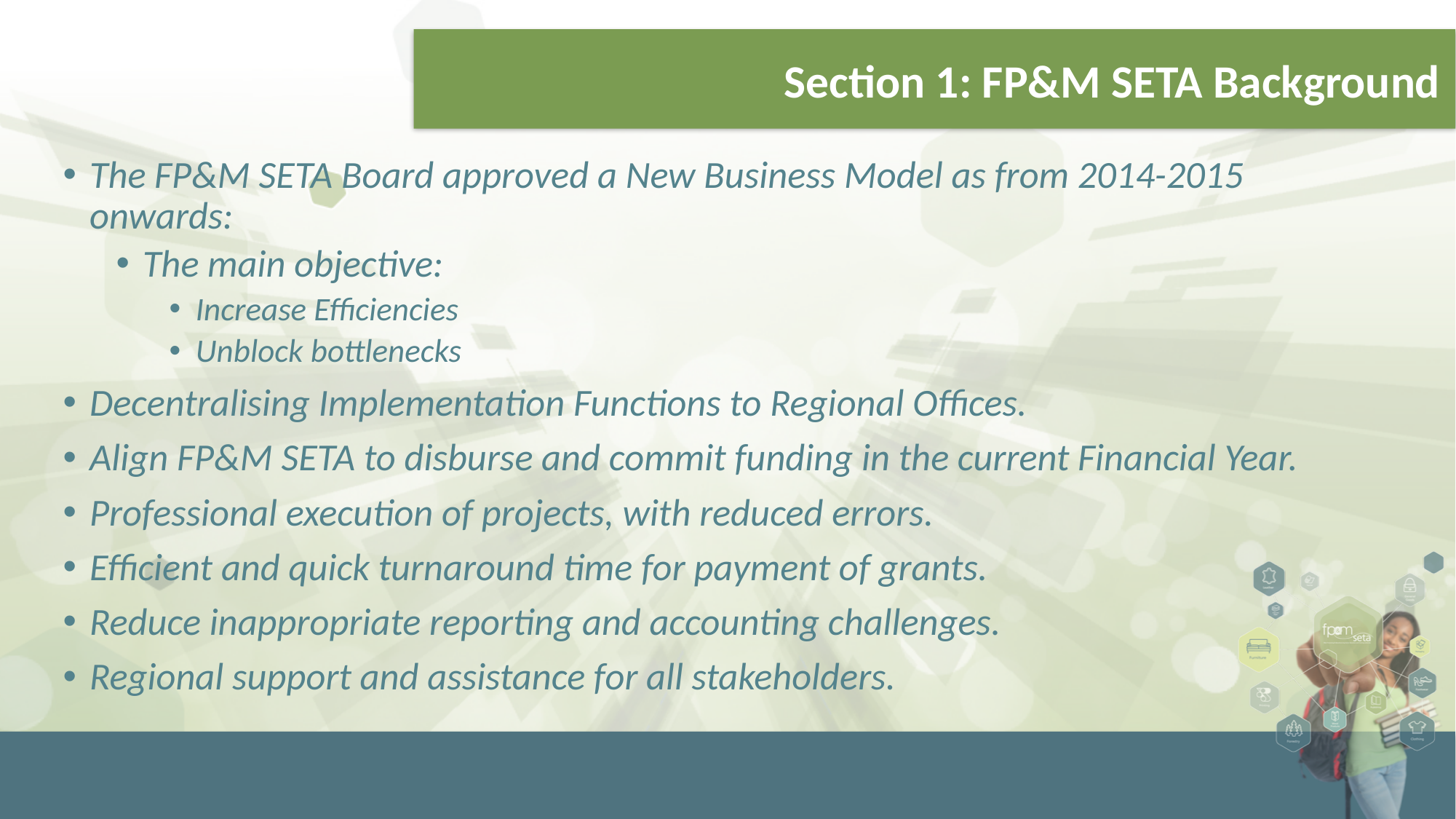

Section 1: FP&M SETA Background
The FP&M SETA Board approved a New Business Model as from 2014-2015 onwards:
The main objective:
Increase Efficiencies
Unblock bottlenecks
Decentralising Implementation Functions to Regional Offices.
Align FP&M SETA to disburse and commit funding in the current Financial Year.
Professional execution of projects, with reduced errors.
Efficient and quick turnaround time for payment of grants.
Reduce inappropriate reporting and accounting challenges.
Regional support and assistance for all stakeholders.